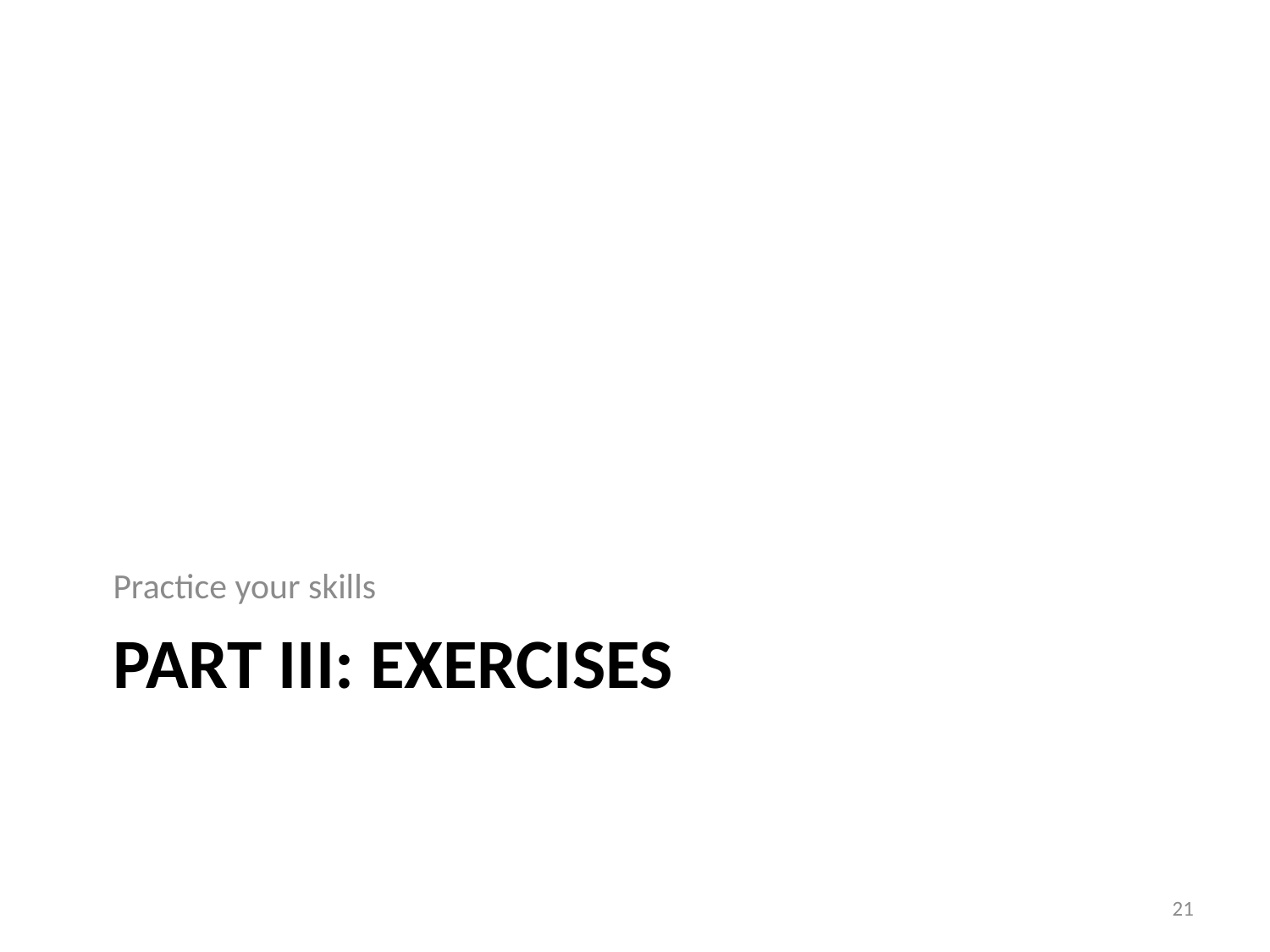

Practice your skills
# PART III: Exercises
21